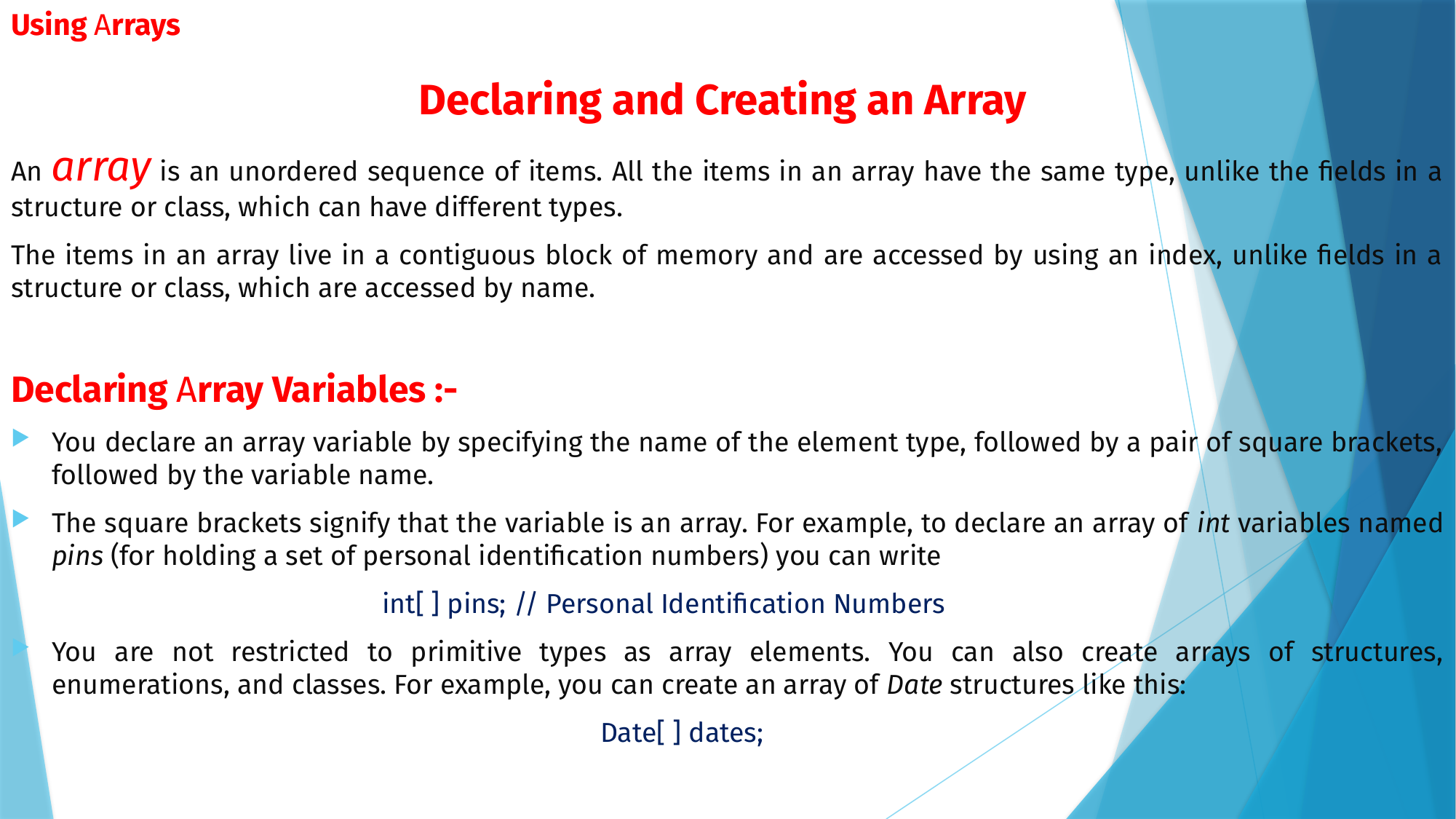

# Using Arrays
Declaring and Creating an Array
An array is an unordered sequence of items. All the items in an array have the same type, unlike the fields in a structure or class, which can have different types.
The items in an array live in a contiguous block of memory and are accessed by using an index, unlike fields in a structure or class, which are accessed by name.

Declaring Array Variables :-
You declare an array variable by specifying the name of the element type, followed by a pair of square brackets, followed by the variable name.
The square brackets signify that the variable is an array. For example, to declare an array of int variables named pins (for holding a set of personal identification numbers) you can write
                                                   int[ ] pins; // Personal Identification Numbers
You are not restricted to primitive types as array elements. You can also create arrays of structures, enumerations, and classes. For example, you can create an array of Date structures like this:
                                                                                 Date[ ] dates;